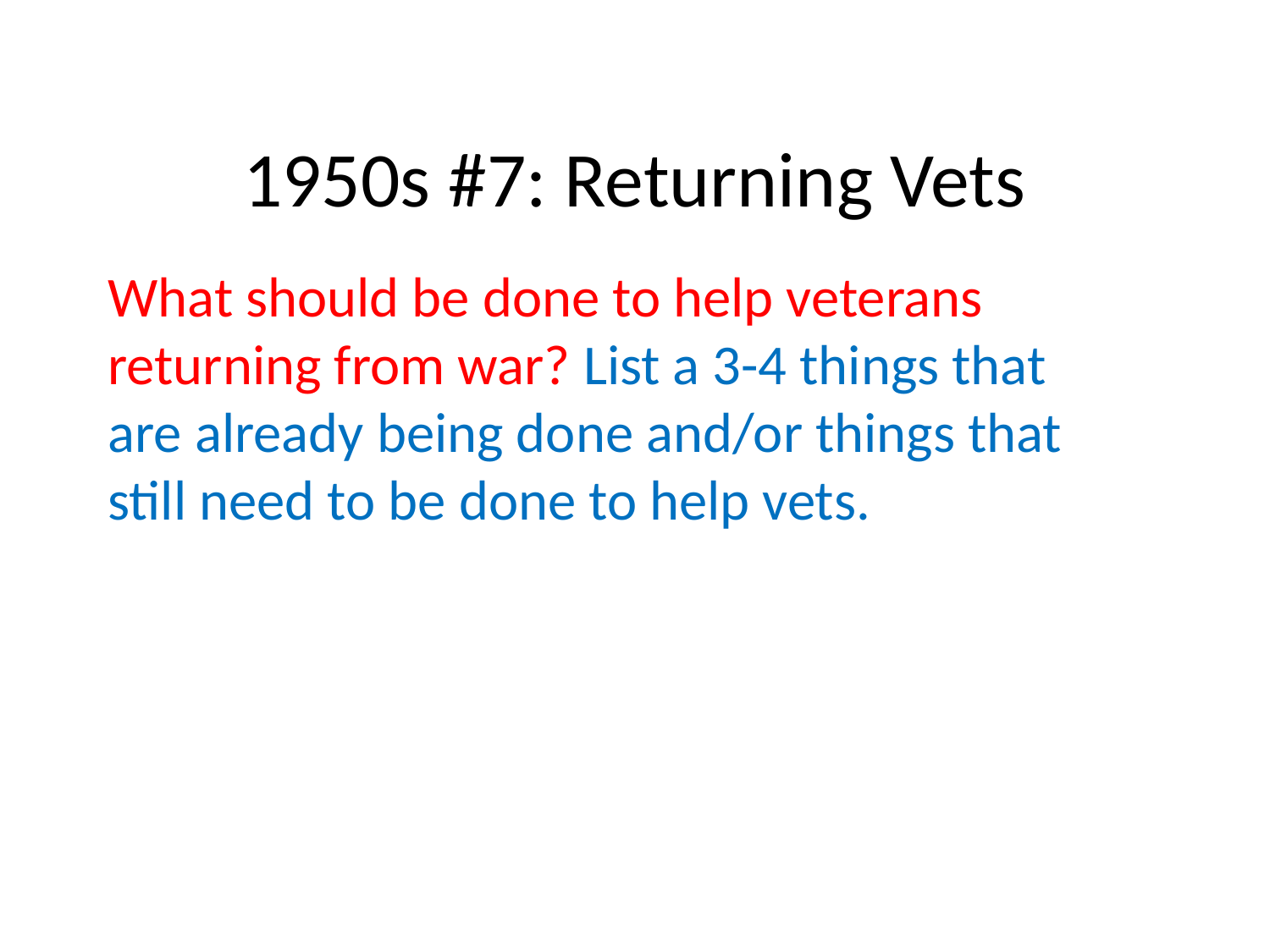

# 1950s #7: Returning Vets
What should be done to help veterans returning from war? List a 3-4 things that are already being done and/or things that still need to be done to help vets.